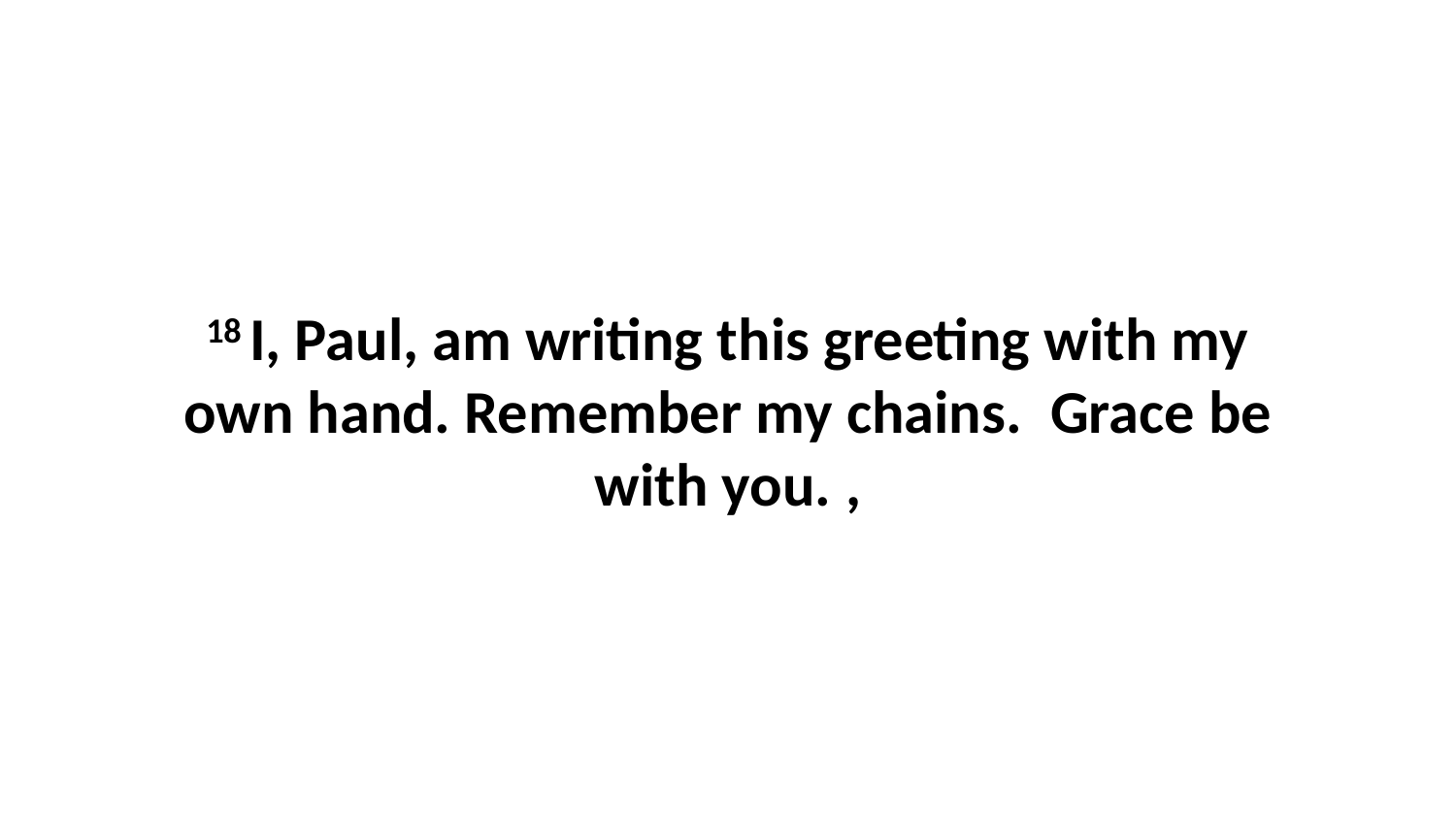

18 I, Paul, am writing this greeting with my own hand. Remember my chains.  Grace be with you. ,